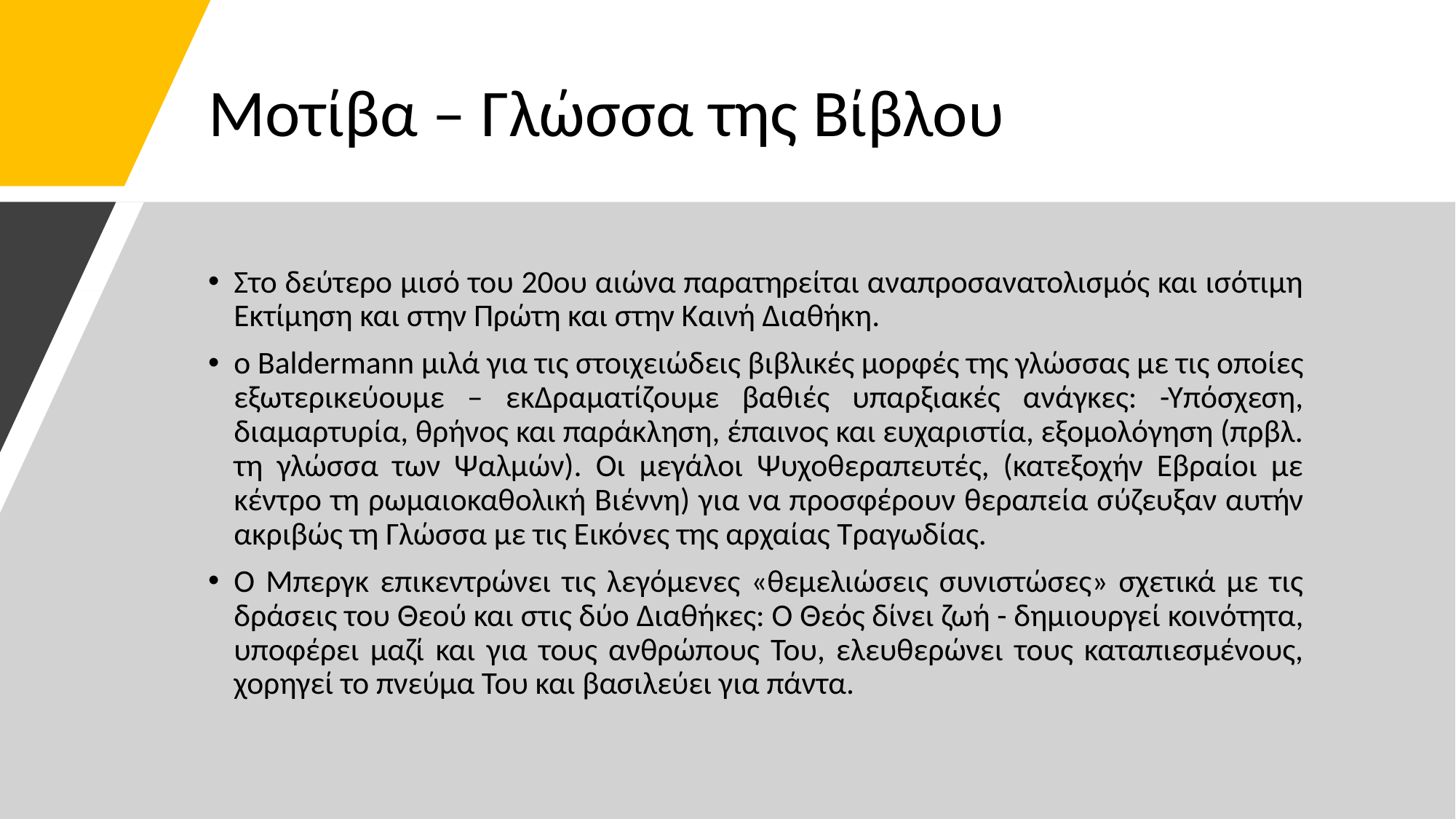

# Μοτίβα – Γλώσσα της Βίβλου

Στο δεύτερο μισό του 20ου αιώνα παρατηρείται αναπροσανατολισμός και ισότιμη Εκτίμηση και στην Πρώτη και στην Καινή Διαθήκη.
ο Baldermann μιλά για τις στοιχειώδεις βιβλικές μορφές της γλώσσας με τις οποίες εξωτερικεύουμε – εκΔραματίζουμε βαθιές υπαρξιακές ανάγκες: -Υπόσχεση, διαμαρτυρία, θρήνος και παράκληση, έπαινος και ευχαριστία, εξομολόγηση (πρβλ. τη γλώσσα των Ψαλμών). Οι μεγάλοι Ψυχοθεραπευτές, (κατεξοχήν Εβραίοι με κέντρο τη ρωμαιοκαθολική Βιέννη) για να προσφέρουν θεραπεία σύζευξαν αυτήν ακριβώς τη Γλώσσα με τις Εικόνες της αρχαίας Τραγωδίας.
Ο Μπεργκ επικεντρώνει τις λεγόμενες «θεμελιώσεις συνιστώσες» σχετικά με τις δράσεις του Θεού και στις δύο Διαθήκες: Ο Θεός δίνει ζωή - δημιουργεί κοινότητα, υποφέρει μαζί και για τους ανθρώπους Του, ελευθερώνει τους καταπιεσμένους, χορηγεί το πνεύμα Του και βασιλεύει για πάντα.